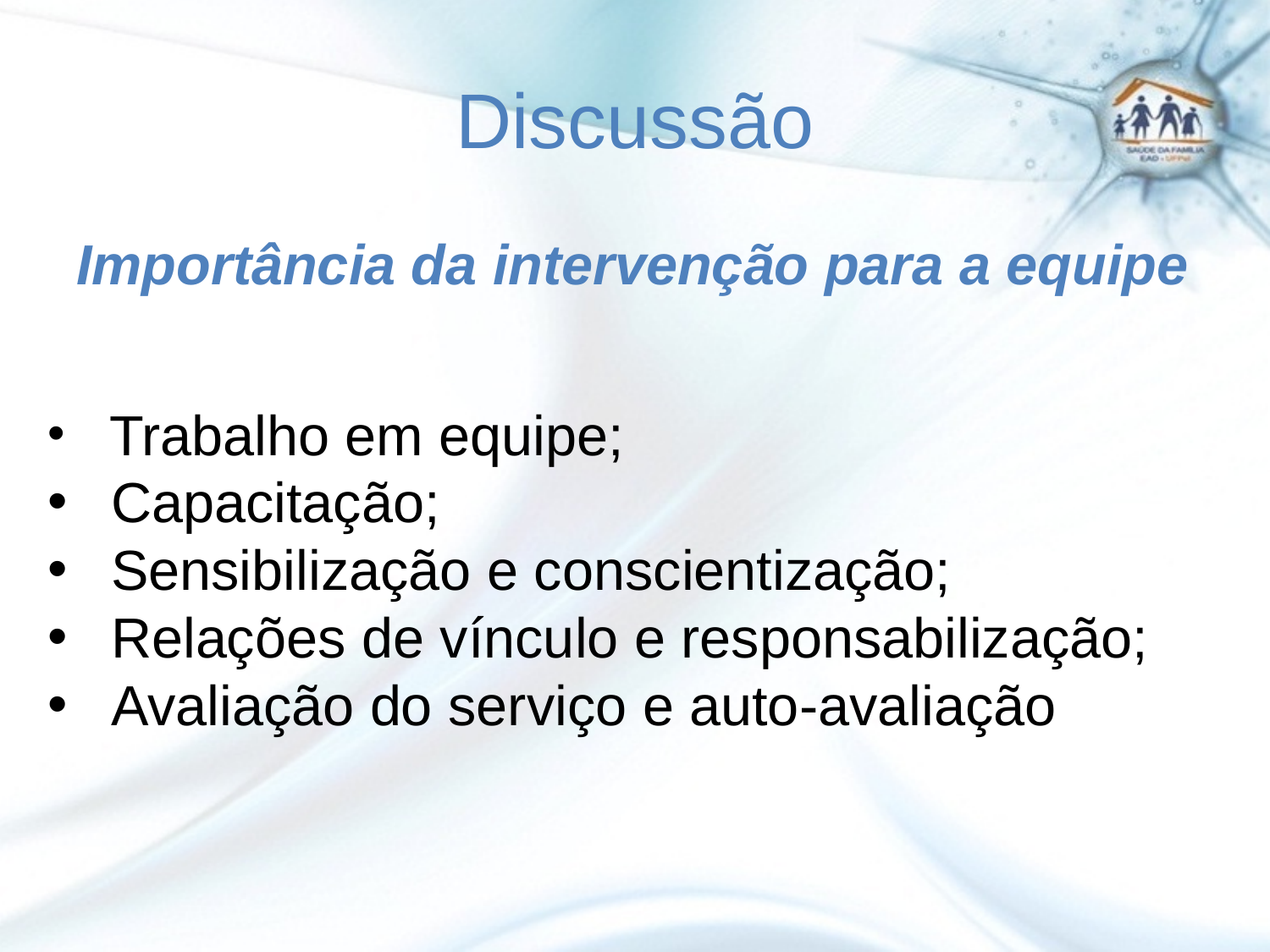

# Discussão
Importância da intervenção para a equipe

  Trabalho em equipe;
Capacitação;
Sensibilização e conscientização;
Relações de vínculo e responsabilização;
Avaliação do serviço e auto-avaliação